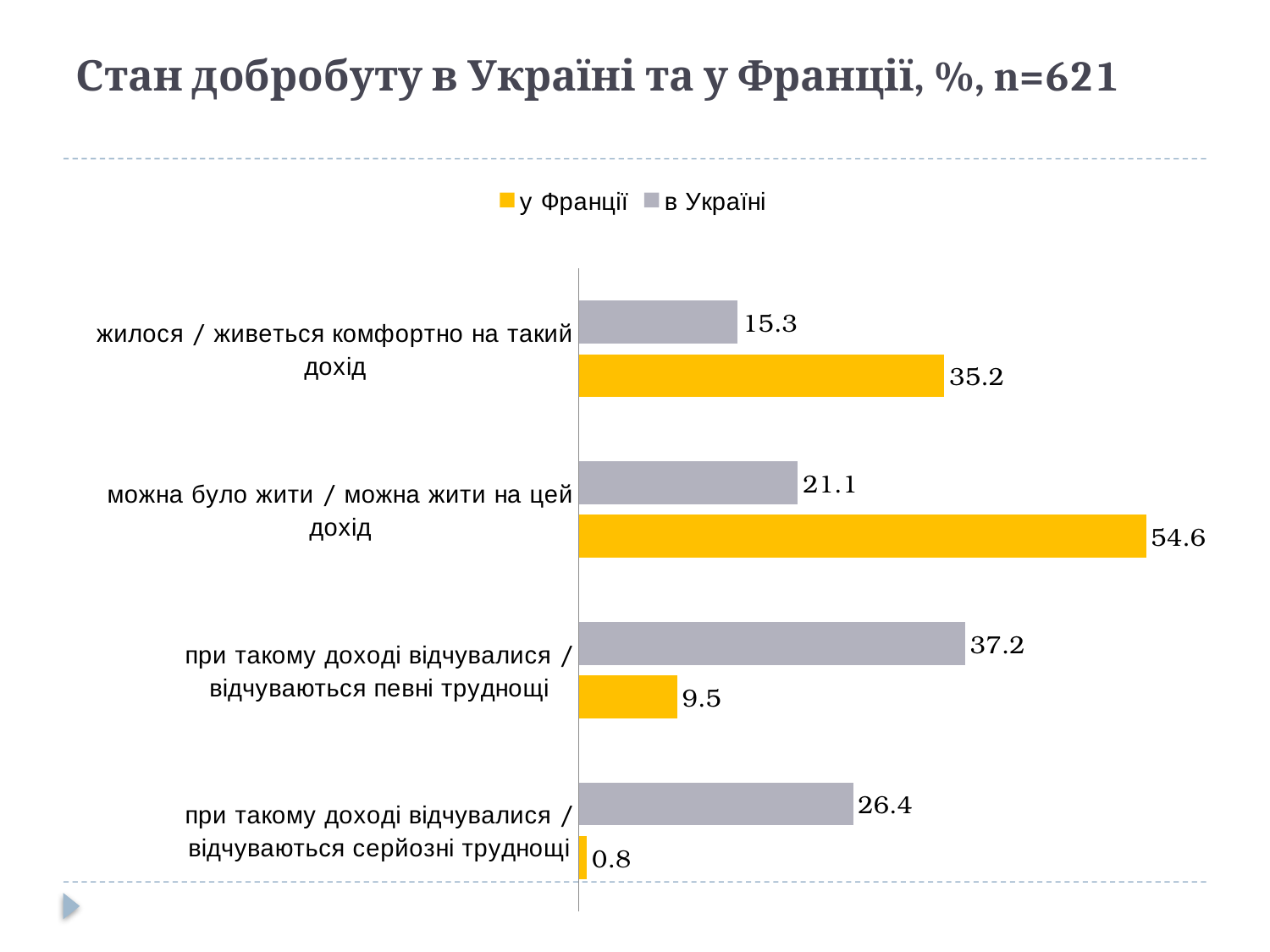

# Стан добробуту в Україні та у Франції, %, n=621

### Chart

| Category | в Україні | у Франції |
|---|---|---|
| жилося / живеться комфортно на такий дохід | 15.3 | 35.2 |
| можна було жити / можна жити на цей дохід | 21.1 | 54.6 |
| при такому доході відчувалися / відчуваються певні труднощі | 37.2 | 9.5 |
| при такому доході відчувалися / відчуваються серйозні труднощі | 26.4 | 0.8 |